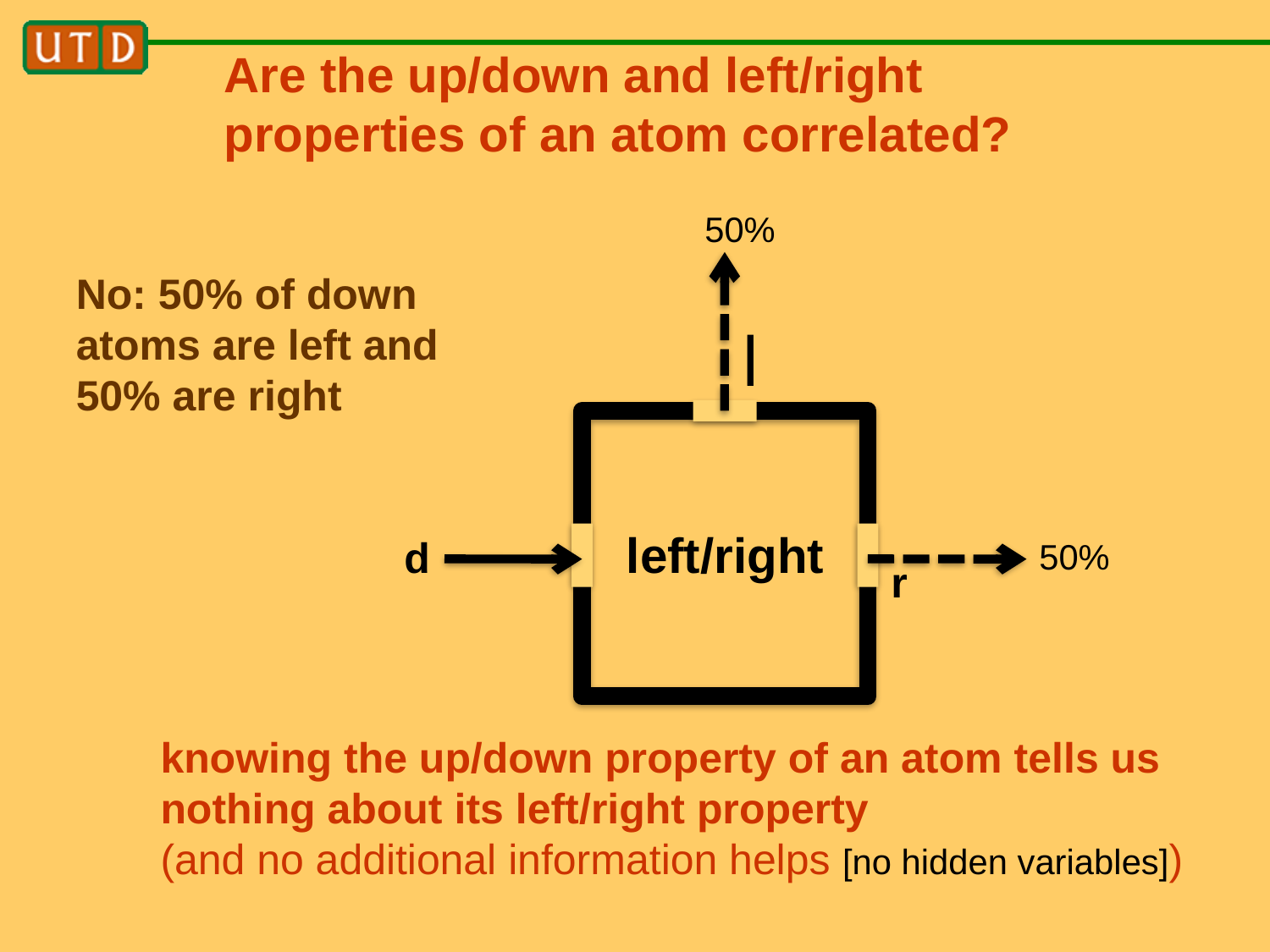

Are the up/down and left/right properties of an atom correlated?
50%
No: 50% of down atoms are left and 50% are right
l

left/right

d
50%
r
knowing the up/down property of an atom tells us nothing about its left/right property
(and no additional information helps [no hidden variables])